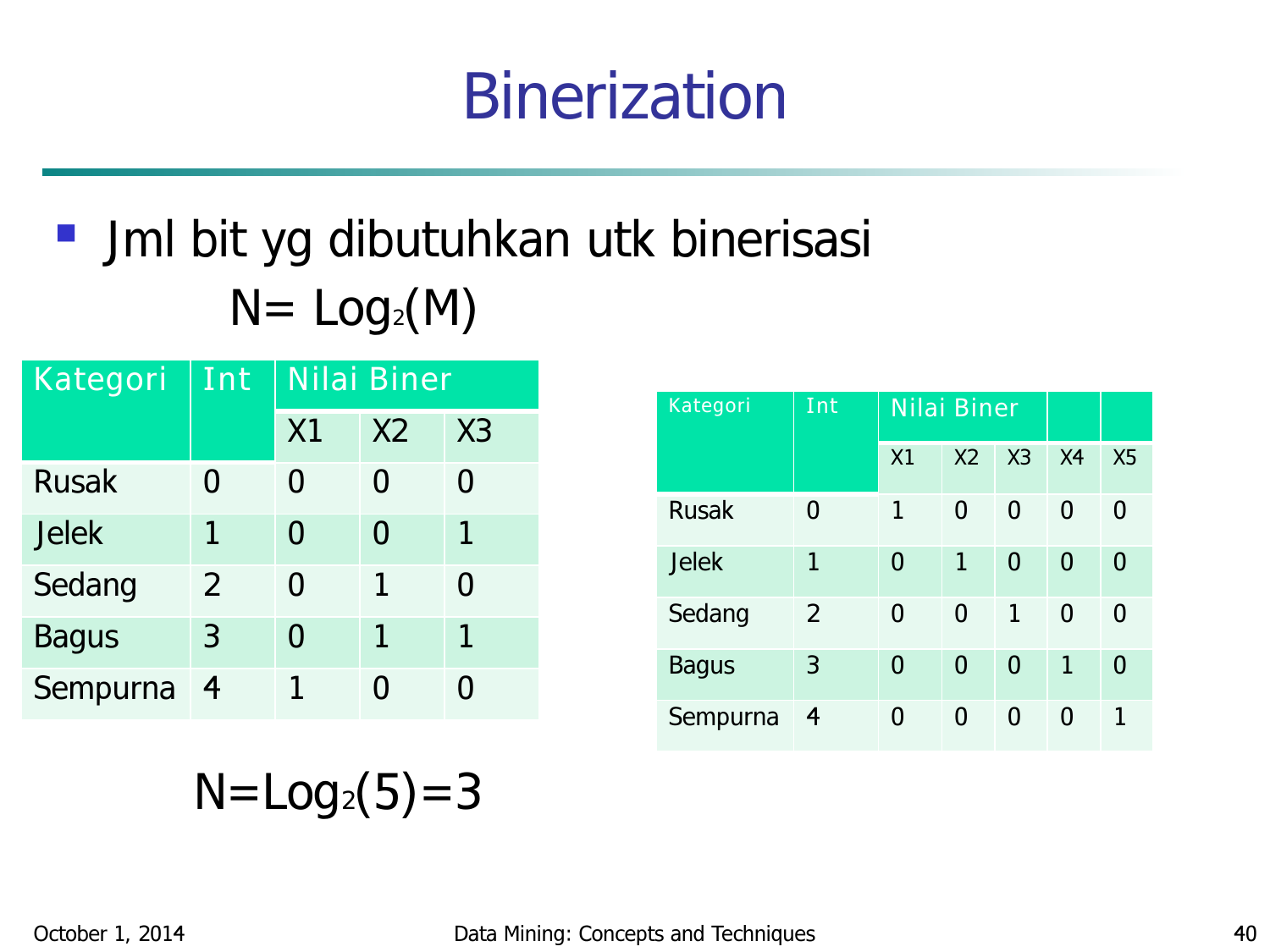

# Binerization
Jml bit yg dibutuhkan utk binerisasi
		N= Log2(M)

         N=Log2(5)=3

| Kategori | Int | Nilai Biner |  |  |
| --- | --- | --- | --- | --- |
|  |  | X1 | X2 | X3 |
| Rusak | 0 | 0 | 0 | 0 |
| Jelek | 1 | 0 | 0 | 1 |
| Sedang | 2 | 0 | 1 | 0 |
| Bagus | 3 | 0 | 1 | 1 |
| Sempurna | 4 | 1 | 0 | 0 |
| Kategori | Int | Nilai Biner |  |  |  |  |
| --- | --- | --- | --- | --- | --- | --- |
|  |  | X1 | X2 | X3 | X4 | X5 |
| Rusak | 0 | 1 | 0 | 0 | 0 | 0 |
| Jelek | 1 | 0 | 1 | 0 | 0 | 0 |
| Sedang | 2 | 0 | 0 | 1 | 0 | 0 |
| Bagus | 3 | 0 | 0 | 0 | 1 | 0 |
| Sempurna | 4 | 0 | 0 | 0 | 0 | 1 |
October 1, 2014
Data Mining: Concepts and Techniques
40